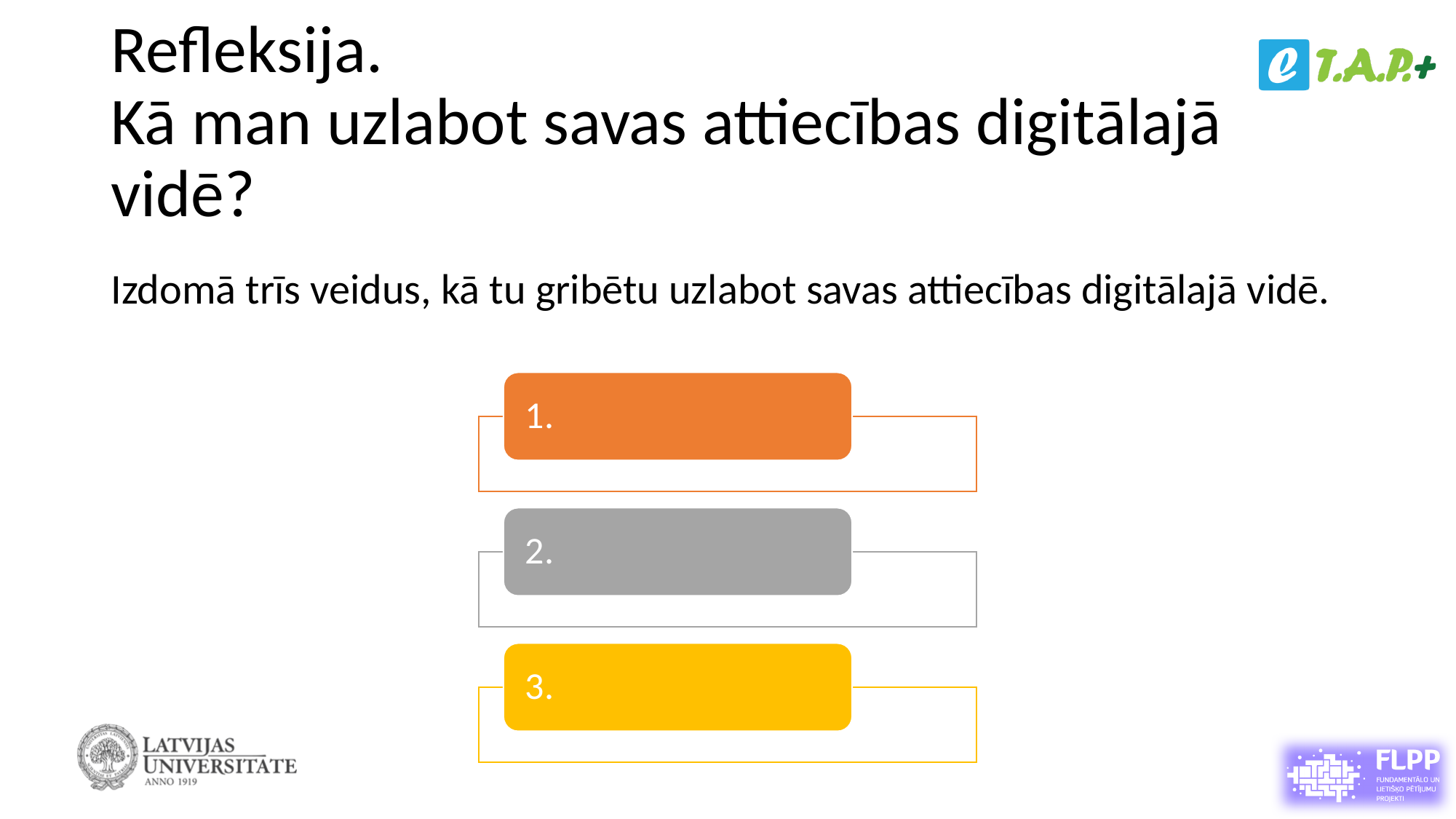

# Refleksija. Kā man uzlabot savas attiecības digitālajā vidē?
Izdomā trīs veidus, kā tu gribētu uzlabot savas attiecības digitālajā vidē.
1.
2.
3.